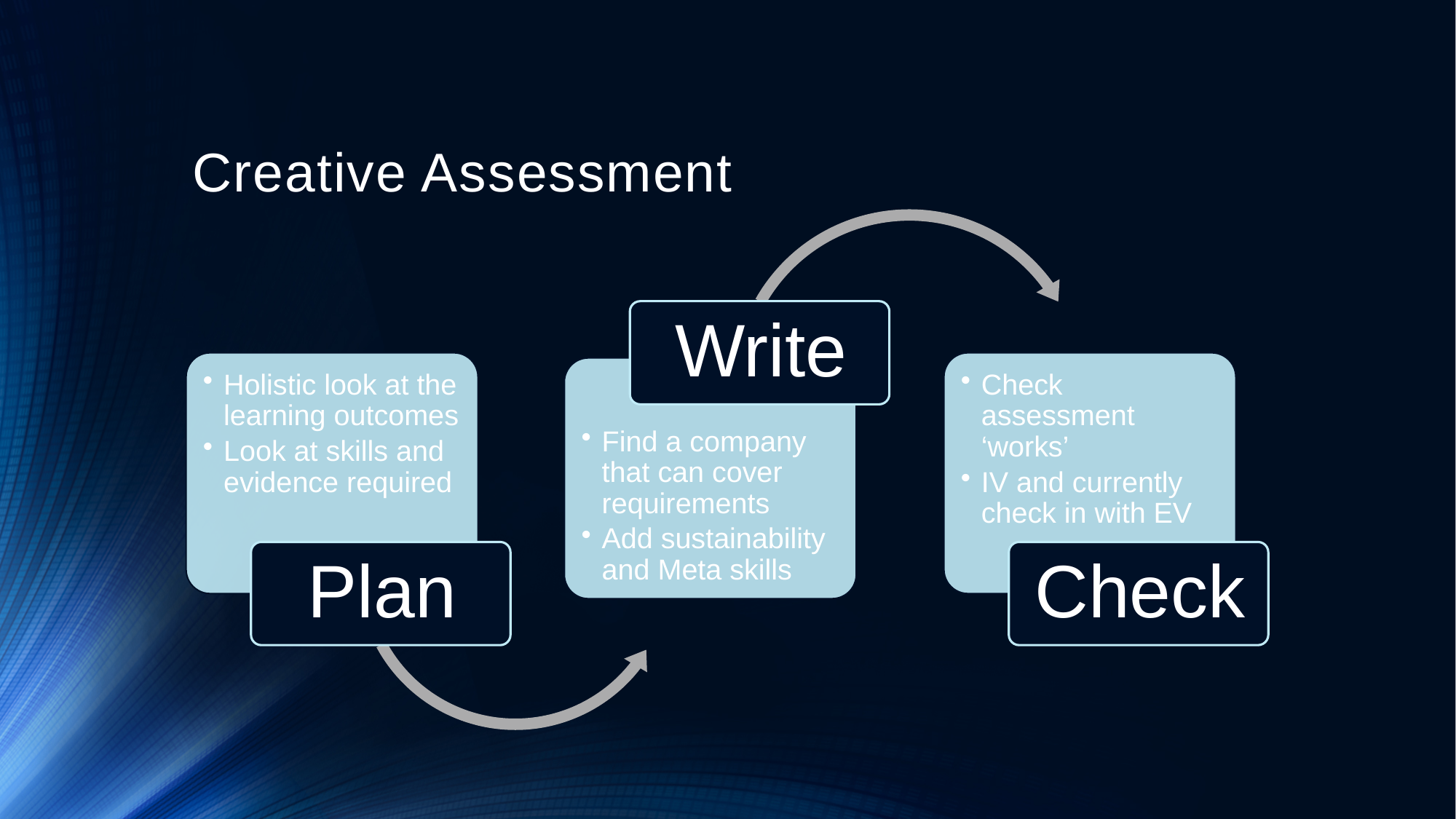

# Creative Assessment
Holistic look at the learning outcomes
Look at skills and evidence required
Plan
Find a company that can cover requirements
Add sustainability and Meta skills
Write
Check assessment ‘works’
IV and currently check in with EV
Check